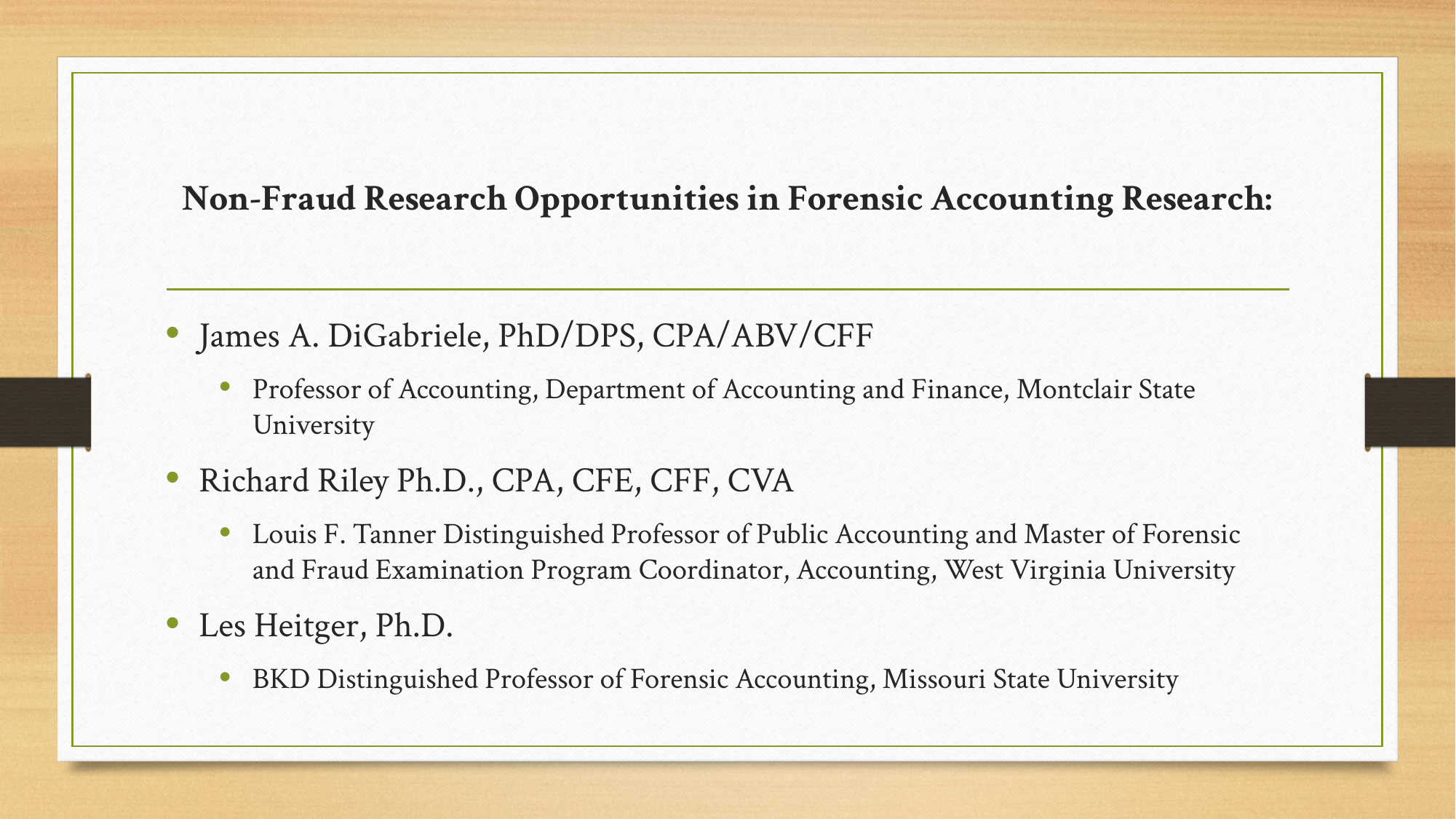

# Non-Fraud Research Opportunities in Forensic Accounting Research:
James A. DiGabriele, PhD/DPS, CPA/ABV/CFF
Professor of Accounting, Department of Accounting and Finance, Montclair State University
Richard Riley Ph.D., CPA, CFE, CFF, CVA
Louis F. Tanner Distinguished Professor of Public Accounting and Master of Forensic and Fraud Examination Program Coordinator, Accounting, West Virginia University
Les Heitger, Ph.D.
BKD Distinguished Professor of Forensic Accounting, Missouri State University